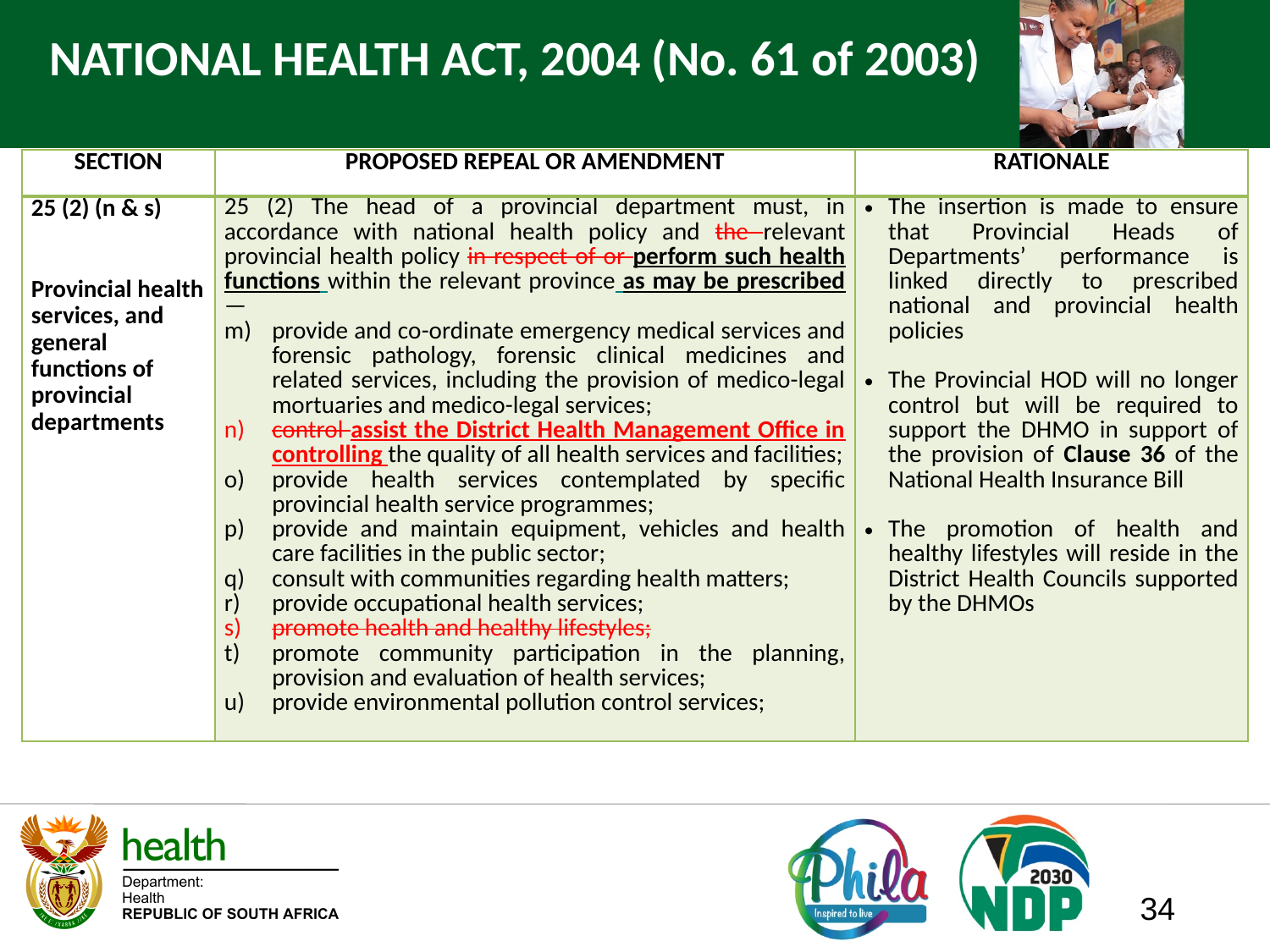

# NATIONAL HEALTH ACT, 2004 (No. 61 of 2003)
| SECTION | PROPOSED REPEAL OR AMENDMENT | RATIONALE |
| --- | --- | --- |
| 25 (2) (n & s) Provincial health services, and general functions of provincial departments | 25 (2) The head of a provincial department must, in accordance with national health policy and the relevant provincial health policy in respect of or perform such health functions within the relevant province as may be prescribed— provide and co-ordinate emergency medical services and forensic pathology, forensic clinical medicines and related services, including the provision of medico-legal mortuaries and medico-legal services; control assist the District Health Management Office in controlling the quality of all health services and facilities; provide health services contemplated by specific provincial health service programmes; provide and maintain equipment, vehicles and health care facilities in the public sector; consult with communities regarding health matters; provide occupational health services; promote health and healthy lifestyles; promote community participation in the planning, provision and evaluation of health services; provide environmental pollution control services; | The insertion is made to ensure that Provincial Heads of Departments’ performance is linked directly to prescribed national and provincial health policies The Provincial HOD will no longer control but will be required to support the DHMO in support of the provision of Clause 36 of the National Health Insurance Bill The promotion of health and healthy lifestyles will reside in the District Health Councils supported by the DHMOs |